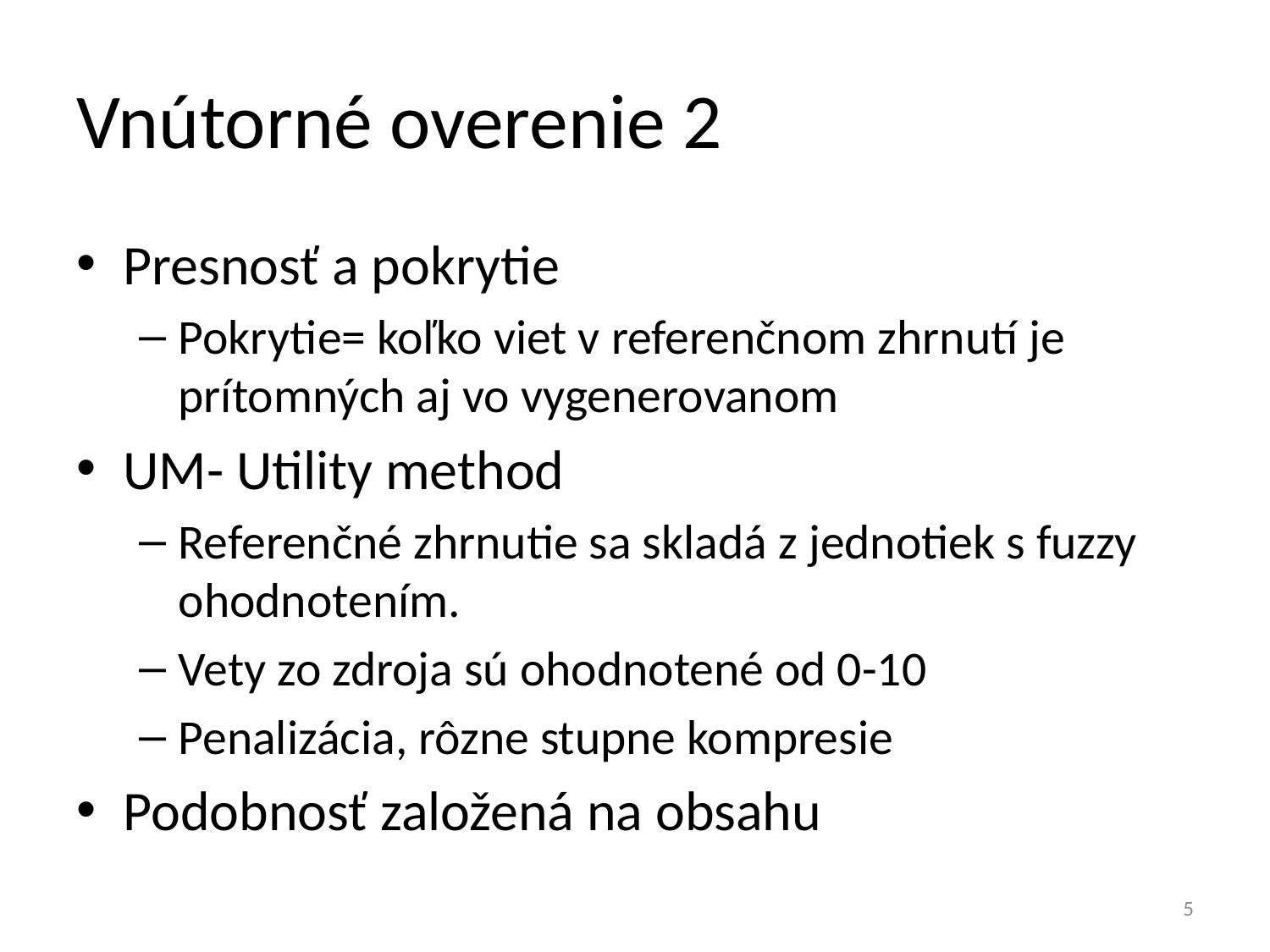

# Vnútorné overenie 2
Presnosť a pokrytie
Pokrytie= koľko viet v referenčnom zhrnutí je prítomných aj vo vygenerovanom
UM- Utility method
Referenčné zhrnutie sa skladá z jednotiek s fuzzy ohodnotením.
Vety zo zdroja sú ohodnotené od 0-10
Penalizácia, rôzne stupne kompresie
Podobnosť založená na obsahu
5